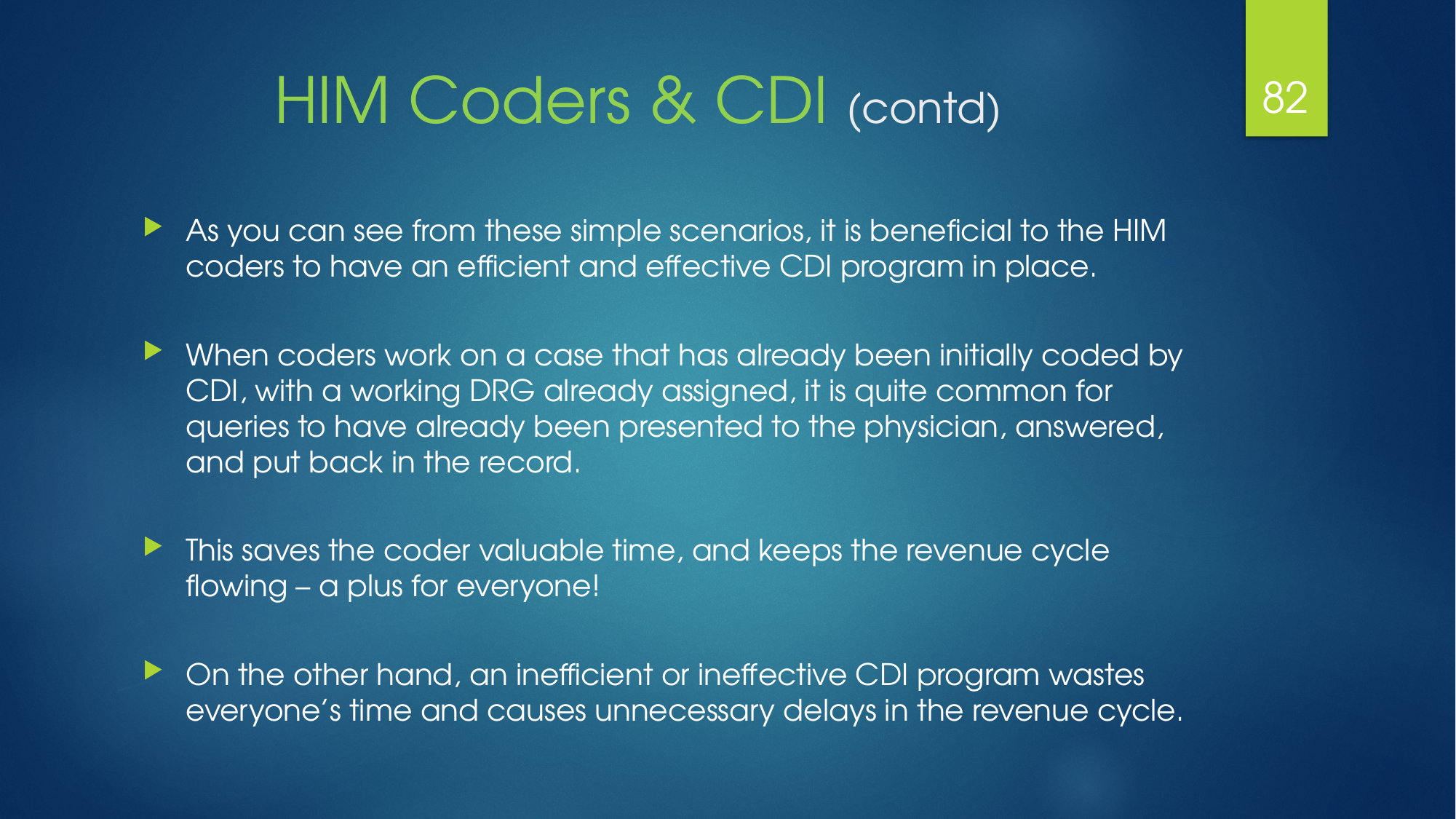

82
# HIM Coders & CDI (contd)
As you can see from these simple scenarios, it is beneficial to the HIM coders to have an efficient and effective CDI program in place.

When coders work on a case that has already been initially coded by CDI, with a working DRG already assigned, it is quite common for queries to have already been presented to the physician, answered, and put back in the record.

This saves the coder valuable time, and keeps the revenue cycle flowing – a plus for everyone!

On the other hand, an inefficient or ineffective CDI program wastes everyone’s time and causes unnecessary delays in the revenue cycle.